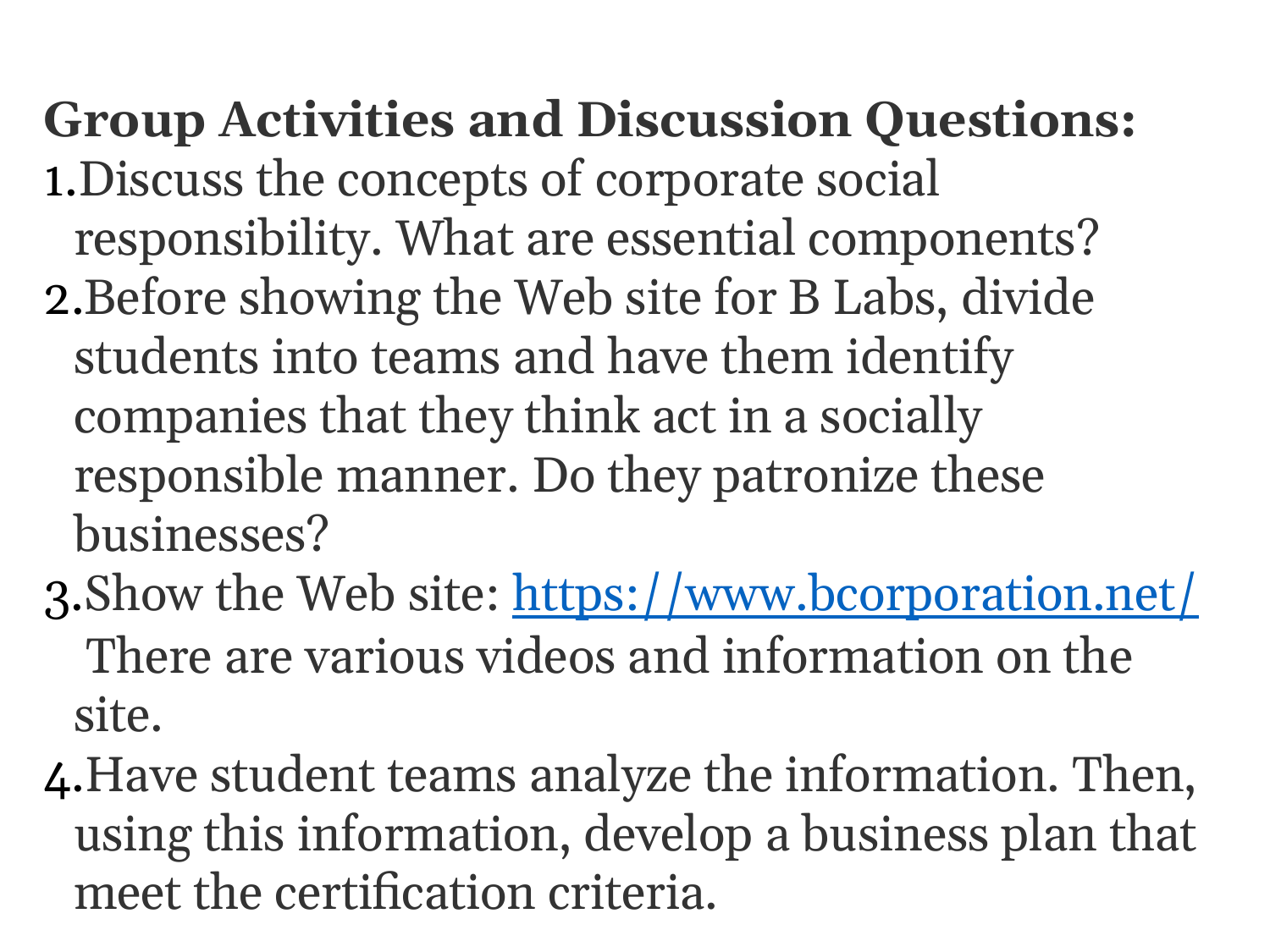

Group Activities and Discussion Questions:
Discuss the concepts of corporate social responsibility. What are essential components?
Before showing the Web site for B Labs, divide students into teams and have them identify companies that they think act in a socially responsible manner. Do they patronize these businesses?
Show the Web site: https://www.bcorporation.net/ There are various videos and information on the site.
Have student teams analyze the information. Then, using this information, develop a business plan that meet the certification criteria.